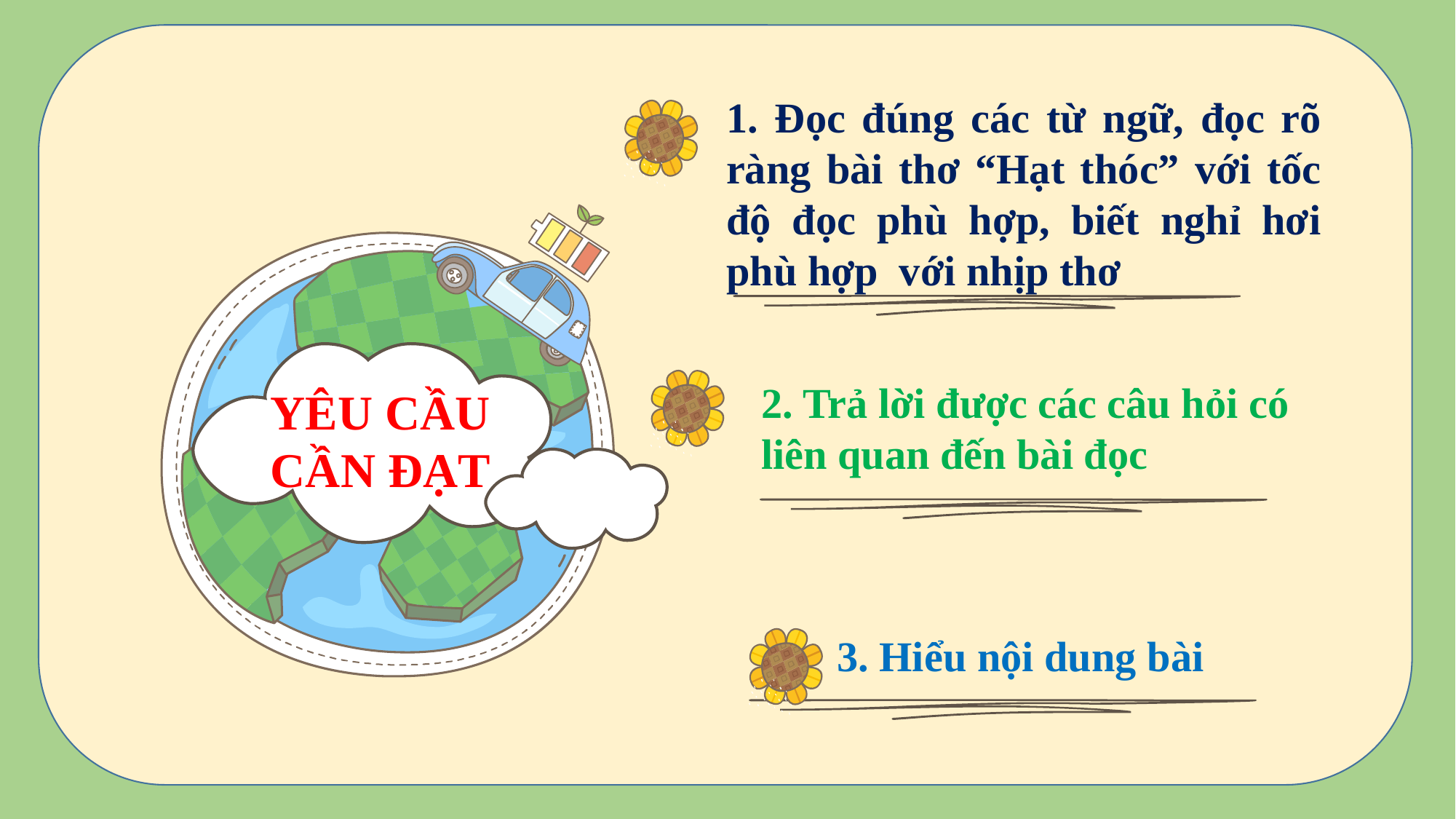

1. Đọc đúng các từ ngữ, đọc rõ ràng bài thơ “Hạt thóc” với tốc độ đọc phù hợp, biết nghỉ hơi phù hợp  với nhịp thơ

2. Trả lời được các câu hỏi có liên quan đến bài đọc

YÊU CẦU
CẦN ĐẠT

3. Hiểu nội dung bài